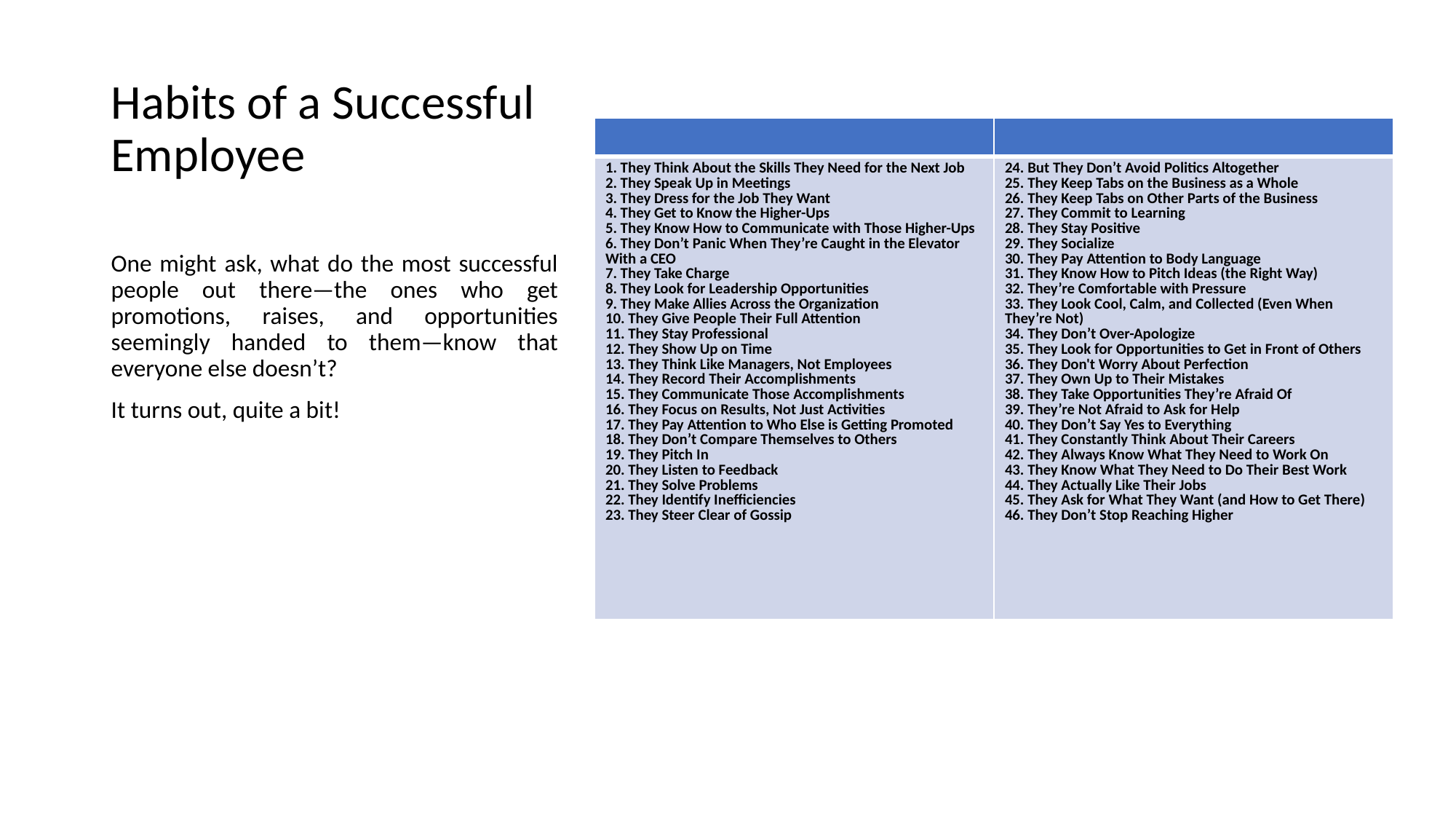

# Habits of a Successful Employee
|  |  |
| --- | --- |
| 1. They Think About the Skills They Need for the Next Job 2. They Speak Up in Meetings 3. They Dress for the Job They Want 4. They Get to Know the Higher-Ups 5. They Know How to Communicate with Those Higher-Ups 6. They Don’t Panic When They’re Caught in the Elevator With a CEO 7. They Take Charge 8. They Look for Leadership Opportunities 9. They Make Allies Across the Organization 10. They Give People Their Full Attention 11. They Stay Professional 12. They Show Up on Time 13. They Think Like Managers, Not Employees 14. They Record Their Accomplishments 15. They Communicate Those Accomplishments 16. They Focus on Results, Not Just Activities 17. They Pay Attention to Who Else is Getting Promoted 18. They Don’t Compare Themselves to Others 19. They Pitch In 20. They Listen to Feedback 21. They Solve Problems 22. They Identify Inefficiencies 23. They Steer Clear of Gossip | 24. But They Don’t Avoid Politics Altogether 25. They Keep Tabs on the Business as a Whole 26. They Keep Tabs on Other Parts of the Business 27. They Commit to Learning 28. They Stay Positive 29. They Socialize 30. They Pay Attention to Body Language 31. They Know How to Pitch Ideas (the Right Way) 32. They’re Comfortable with Pressure 33. They Look Cool, Calm, and Collected (Even When They’re Not) 34. They Don’t Over-Apologize 35. They Look for Opportunities to Get in Front of Others 36. They Don't Worry About Perfection 37. They Own Up to Their Mistakes 38. They Take Opportunities They’re Afraid Of 39. They’re Not Afraid to Ask for Help 40. They Don’t Say Yes to Everything 41. They Constantly Think About Their Careers 42. They Always Know What They Need to Work On 43. They Know What They Need to Do Their Best Work 44. They Actually Like Their Jobs 45. They Ask for What They Want (and How to Get There) 46. They Don’t Stop Reaching Higher |
One might ask, what do the most successful people out there—the ones who get promotions, raises, and opportunities seemingly handed to them—know that everyone else doesn’t?
It turns out, quite a bit!